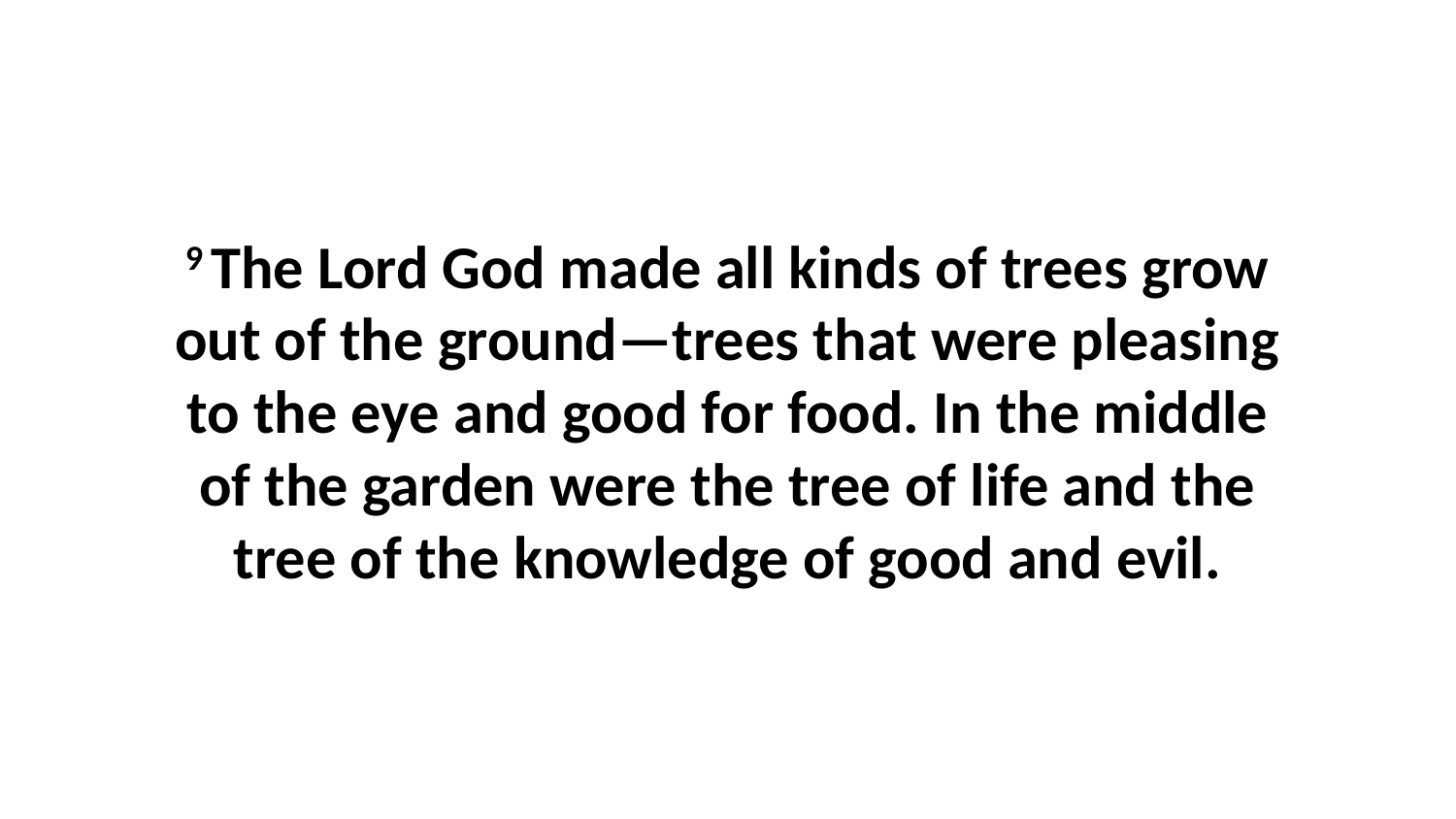

9 The Lord God made all kinds of trees grow out of the ground—trees that were pleasing to the eye and good for food. In the middle of the garden were the tree of life and the tree of the knowledge of good and evil.